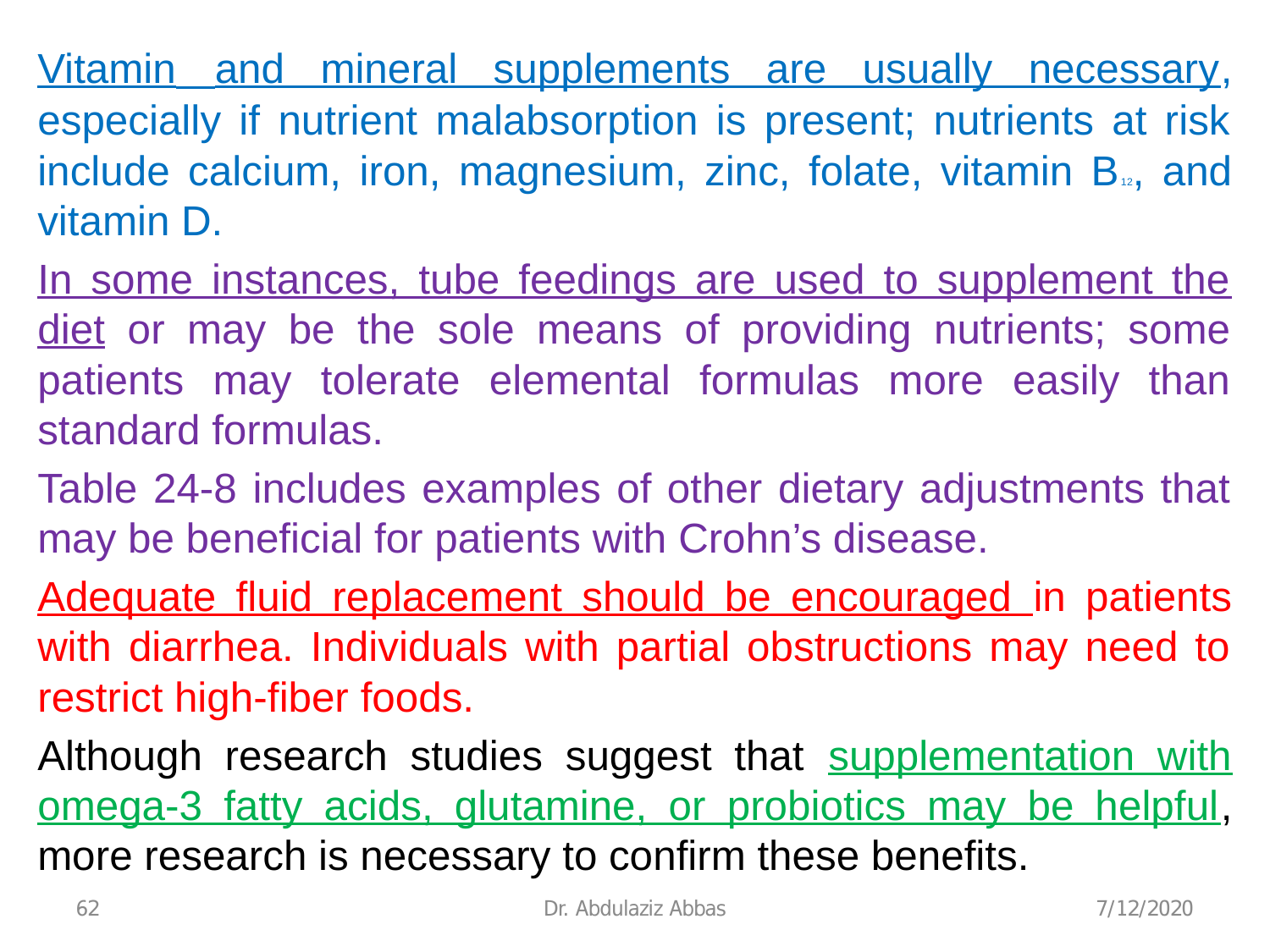

Vitamin and mineral supplements are usually necessary, especially if nutrient malabsorption is present; nutrients at risk include calcium, iron, magnesium, zinc, folate, vitamin B12, and vitamin D.
In some instances, tube feedings are used to supplement the diet or may be the sole means of providing nutrients; some patients may tolerate elemental formulas more easily than standard formulas.
Table 24-8 includes examples of other dietary adjustments that may be beneficial for patients with Crohn’s disease.
Adequate fluid replacement should be encouraged in patients with diarrhea. Individuals with partial obstructions may need to restrict high-fiber foods.
Although research studies suggest that supplementation with omega-3 fatty acids, glutamine, or probiotics may be helpful, more research is necessary to confirm these benefits.

62
Dr. Abdulaziz Abbas
7/12/2020